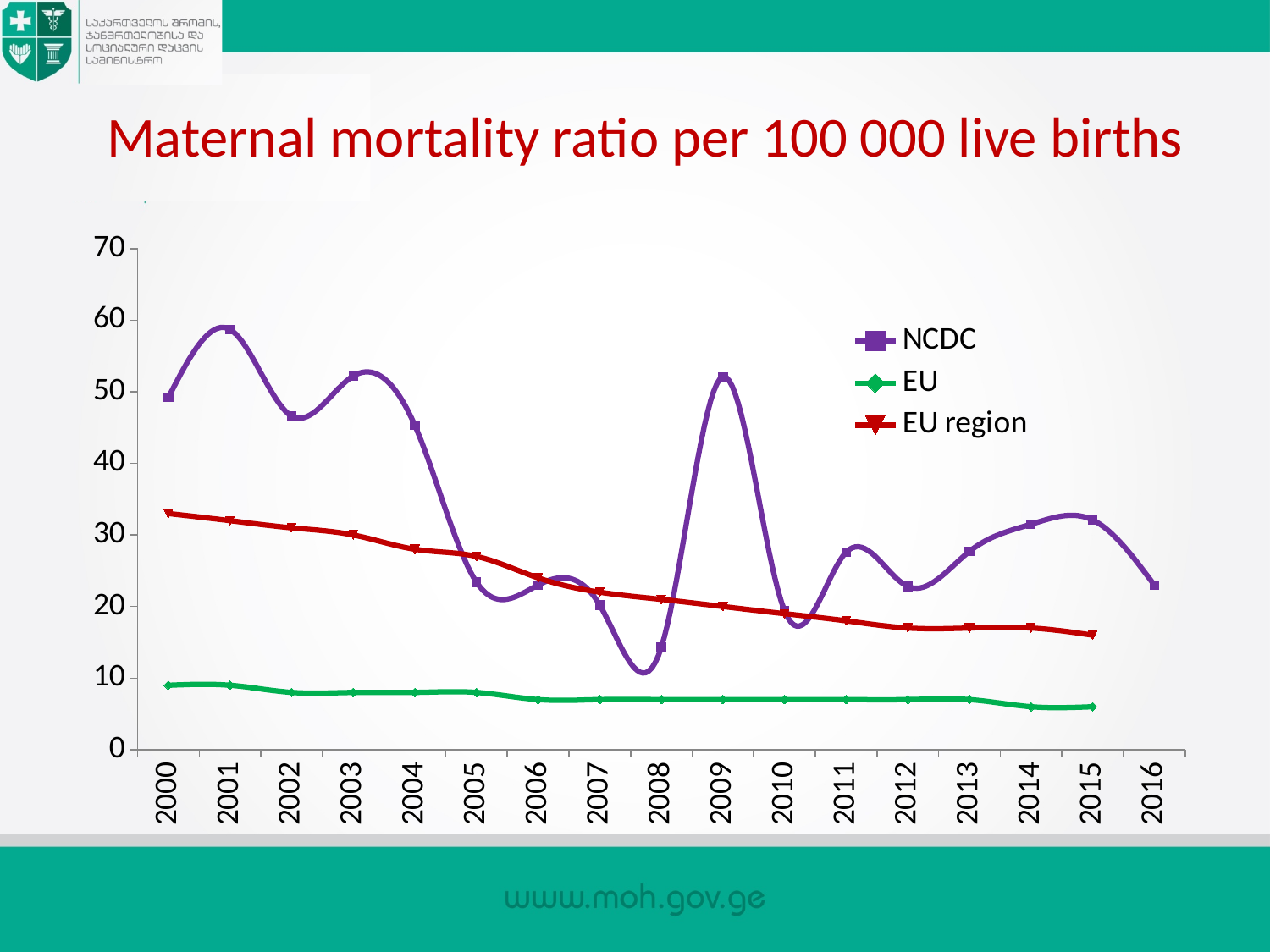

# Maternal mortality ratio per 100 000 live births

### Chart

| Category | NCDC | EU | EU region |
|---|---|---|---|
| 2000 | 49.2 | 9.0 | 33.0 |
| 2001 | 58.7 | 9.0 | 32.0 |
| 2002 | 46.6 | 8.0 | 31.0 |
| 2003 | 52.2 | 8.0 | 30.0 |
| 2004 | 45.3 | 8.0 | 28.0 |
| 2005 | 23.4 | 8.0 | 27.0 |
| 2006 | 23.0 | 7.0 | 24.0 |
| 2007 | 20.2 | 7.0 | 22.0 |
| 2008 | 14.3 | 7.0 | 21.0 |
| 2009 | 52.1 | 7.0 | 20.0 |
| 2010 | 19.4 | 7.0 | 19.0 |
| 2011 | 27.6 | 7.0 | 18.0 |
| 2012 | 22.8 | 7.0 | 17.0 |
| 2013 | 27.7 | 7.0 | 17.0 |
| 2014 | 31.5 | 6.0 | 17.0 |
| 2015 | 32.1 | 6.0 | 16.0 |
| 2016 | 23.0 | None | None |